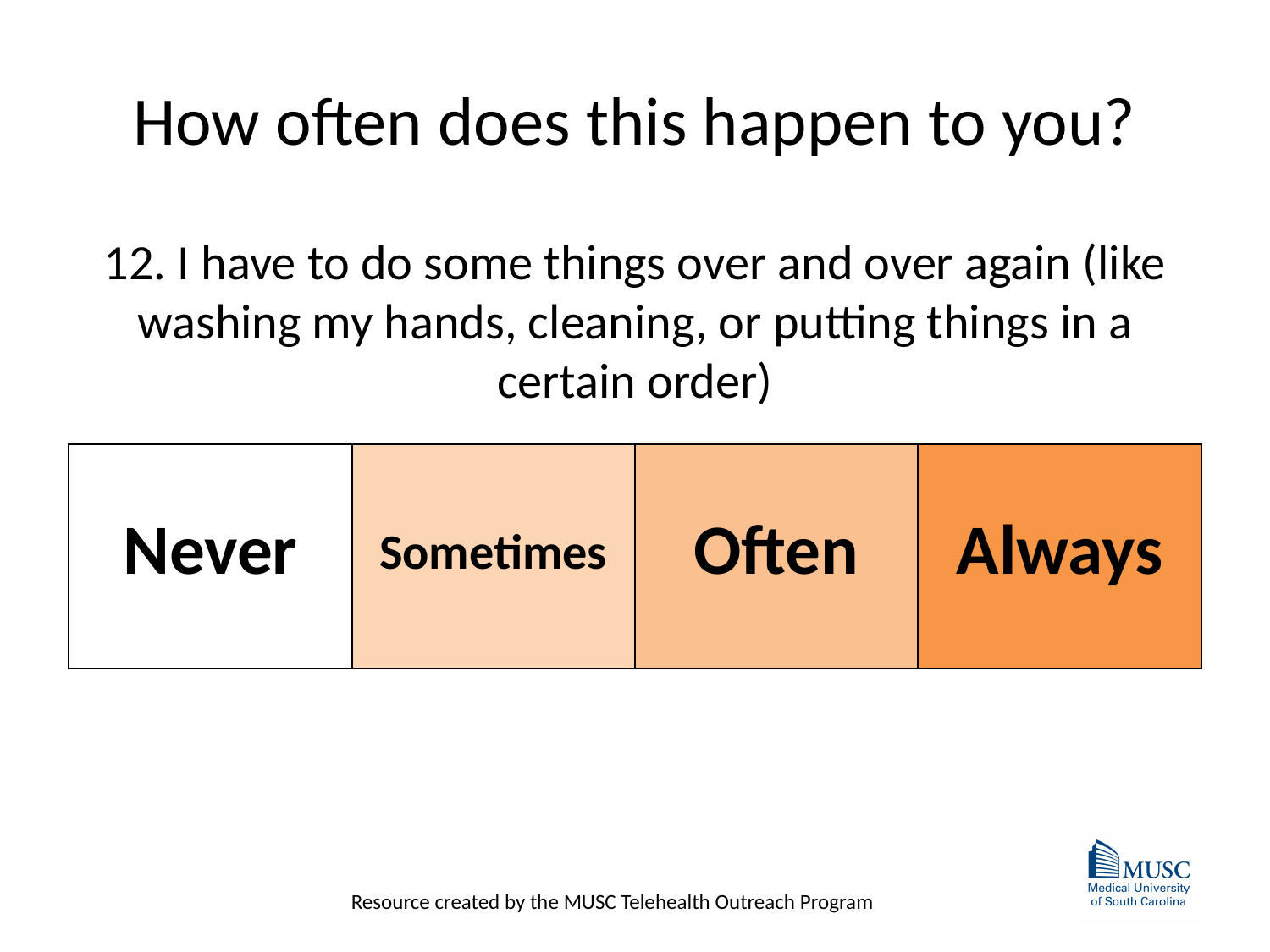

# How often does this happen to you?
12. I have to do some things over and over again (like washing my hands, cleaning, or putting things in a certain order)
| Never | Sometimes | Often | Always |
| --- | --- | --- | --- |
Resource created by the MUSC Telehealth Outreach Program